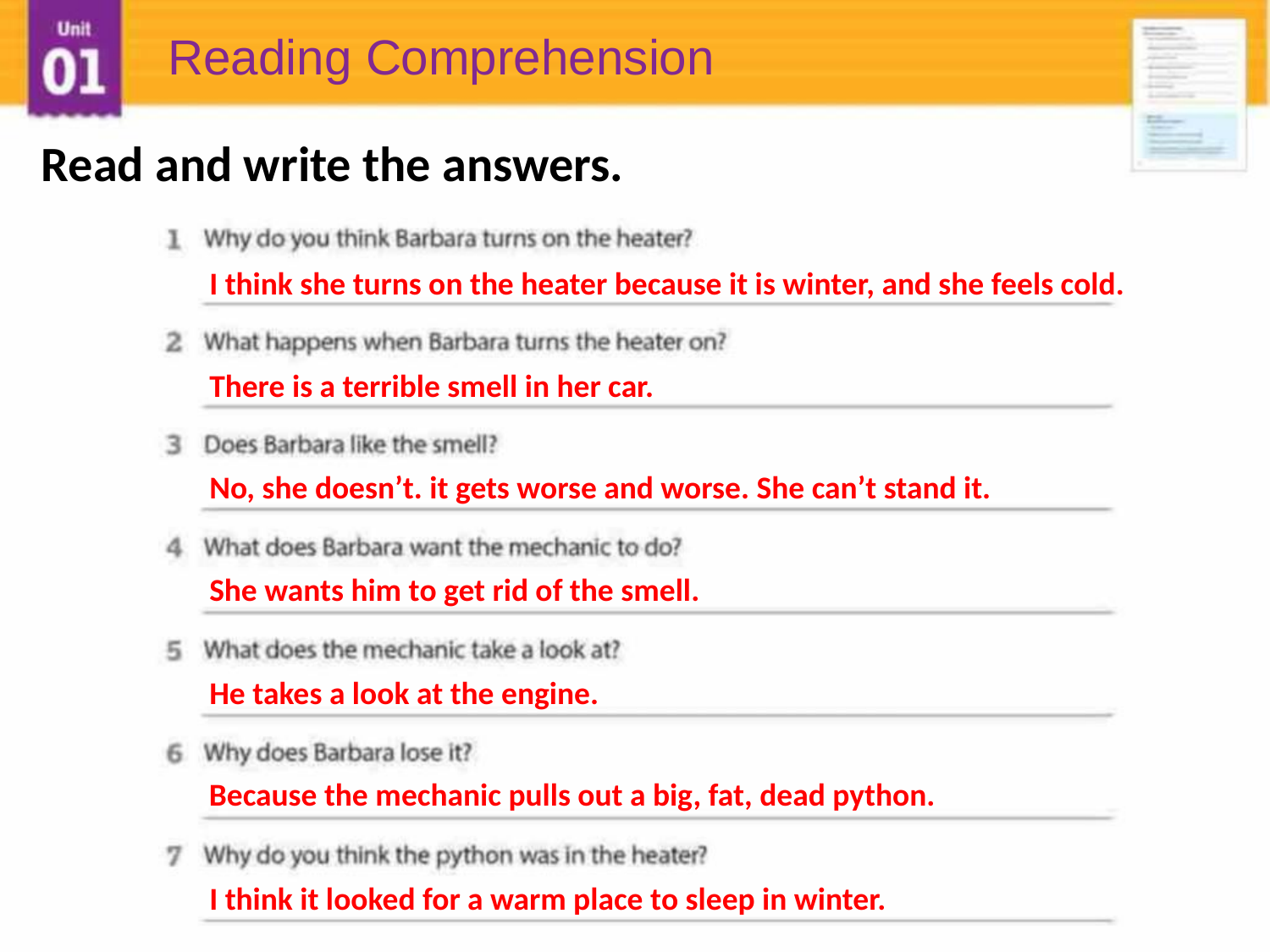

Reading Comprehension
Read and write the answers.
I think she turns on the heater because it is winter, and she feels cold.
There is a terrible smell in her car.
No, she doesn’t. it gets worse and worse. She can’t stand it.
She wants him to get rid of the smell.
He takes a look at the engine.
Because the mechanic pulls out a big, fat, dead python.
I think it looked for a warm place to sleep in winter.